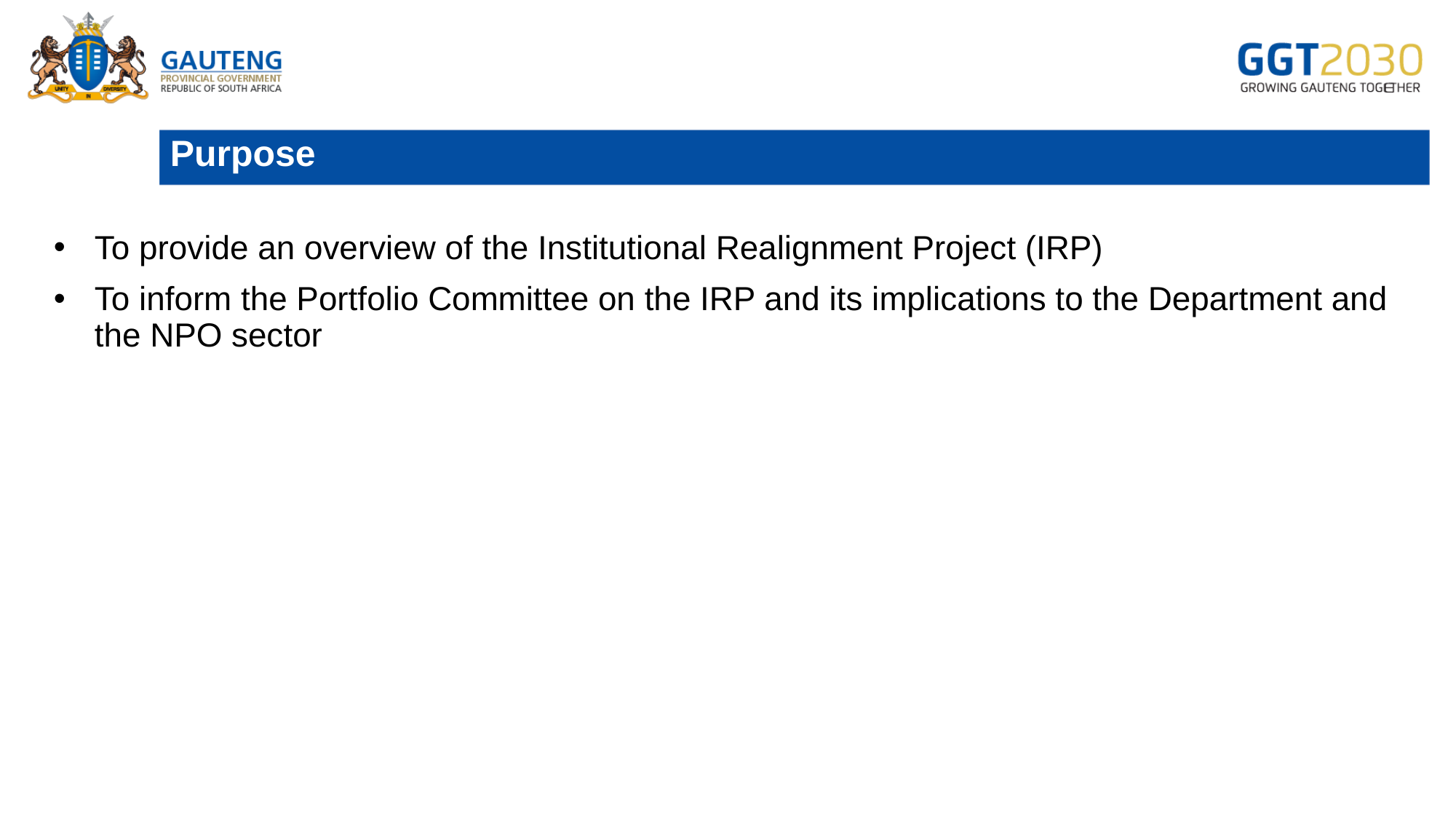

# Purpose
To provide an overview of the Institutional Realignment Project (IRP)
To inform the Portfolio Committee on the IRP and its implications to the Department and the NPO sector